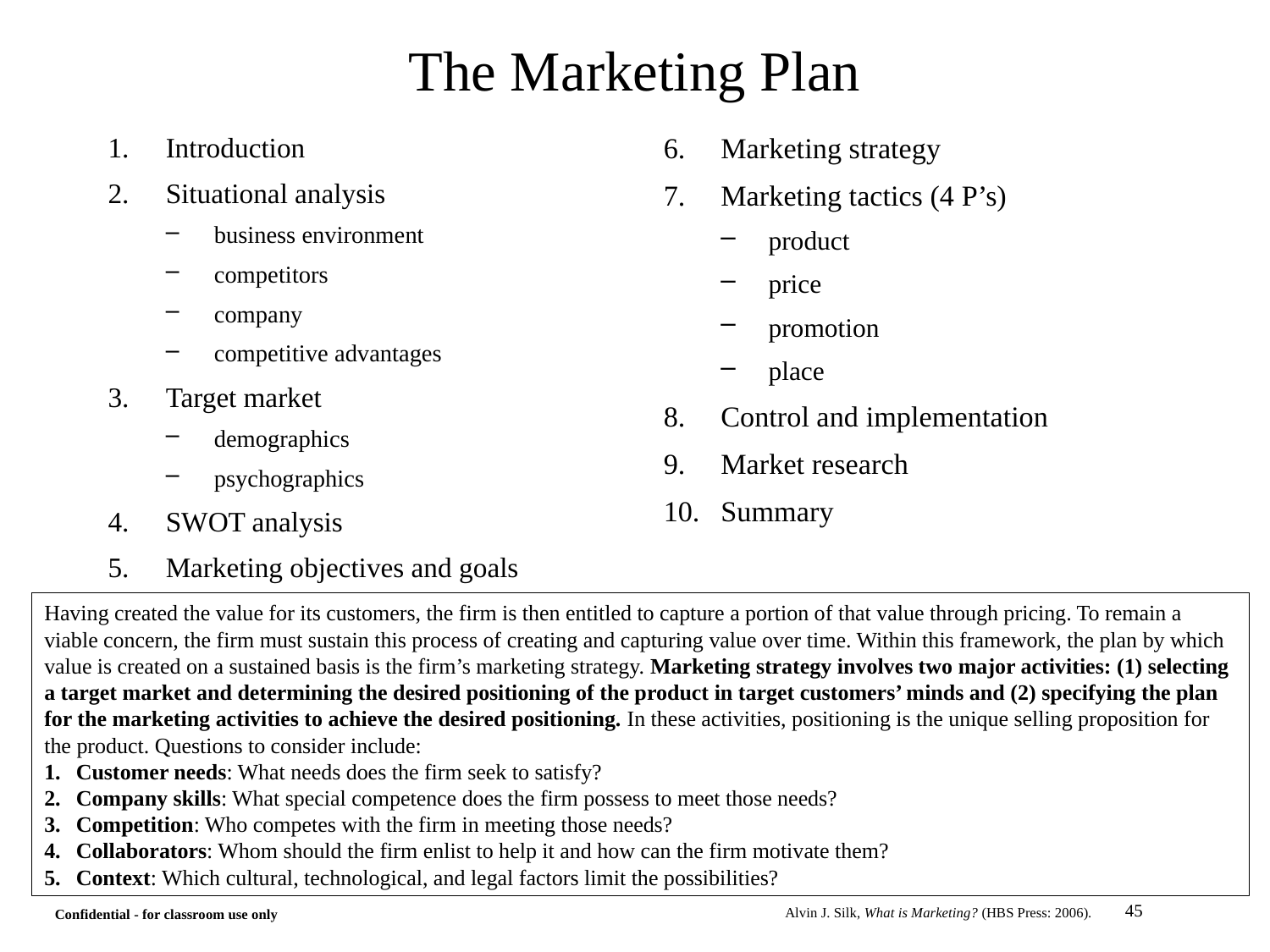

# The Marketing Plan
Introduction
Situational analysis
business environment
competitors
company
competitive advantages
Target market
demographics
psychographics
SWOT analysis
Marketing objectives and goals
Marketing strategy
Marketing tactics (4 P’s)
product
price
promotion
place
Control and implementation
Market research
Summary
Having created the value for its customers, the firm is then entitled to capture a portion of that value through pricing. To remain a viable concern, the firm must sustain this process of creating and capturing value over time. Within this framework, the plan by which value is created on a sustained basis is the firm’s marketing strategy. Marketing strategy involves two major activities: (1) selecting a target market and determining the desired positioning of the product in target customers’ minds and (2) specifying the plan for the marketing activities to achieve the desired positioning. In these activities, positioning is the unique selling proposition for the product. Questions to consider include:
Customer needs: What needs does the firm seek to satisfy?
Company skills: What special competence does the firm possess to meet those needs?
Competition: Who competes with the firm in meeting those needs?
Collaborators: Whom should the firm enlist to help it and how can the firm motivate them?
Context: Which cultural, technological, and legal factors limit the possibilities?
Alvin J. Silk, What is Marketing? (HBS Press: 2006).